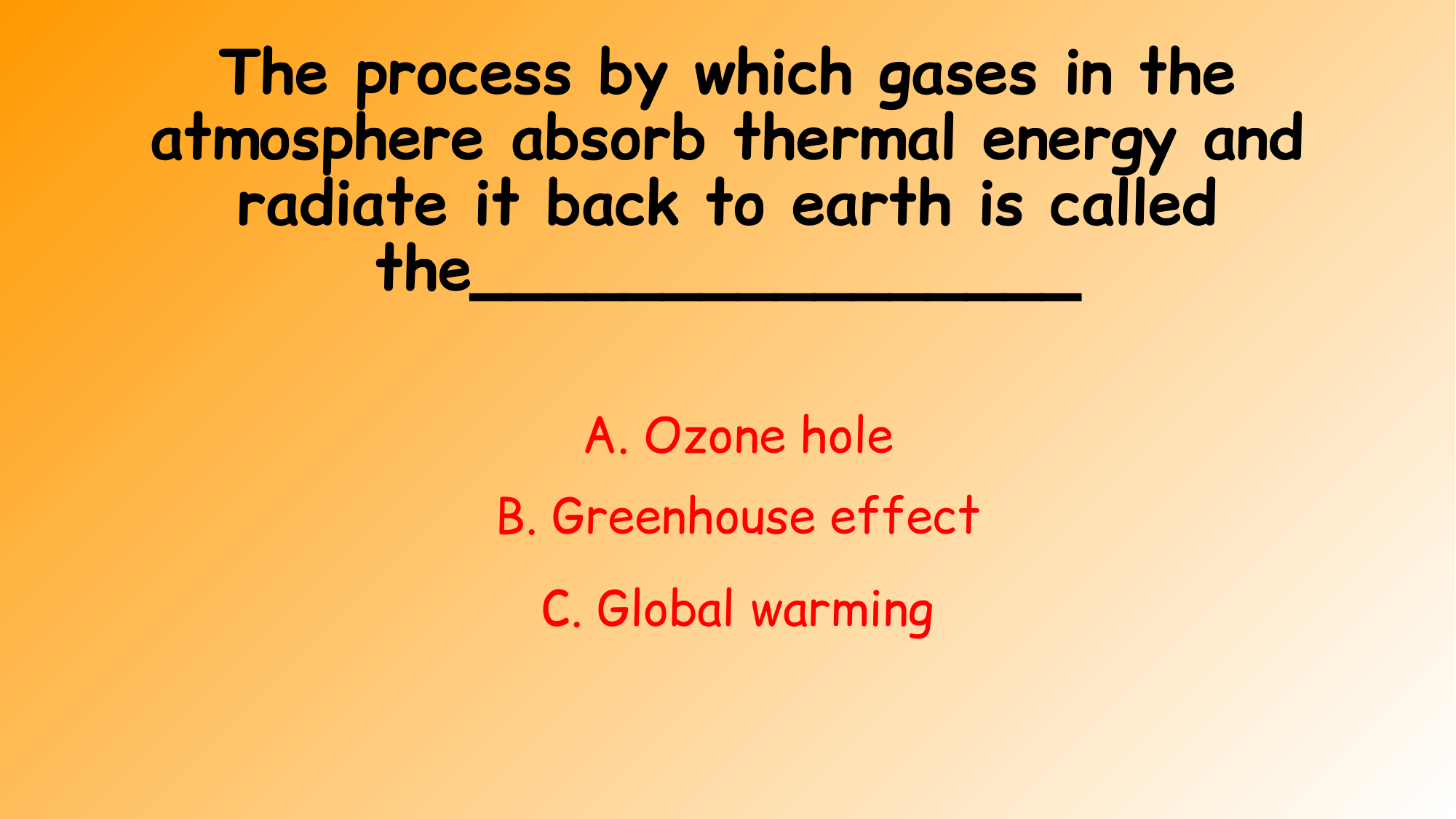

# The process by which gases in the atmosphere absorb thermal energy and radiate it back to earth is called the________________
Ozone hole
B. Greenhouse effect
C. Global warming